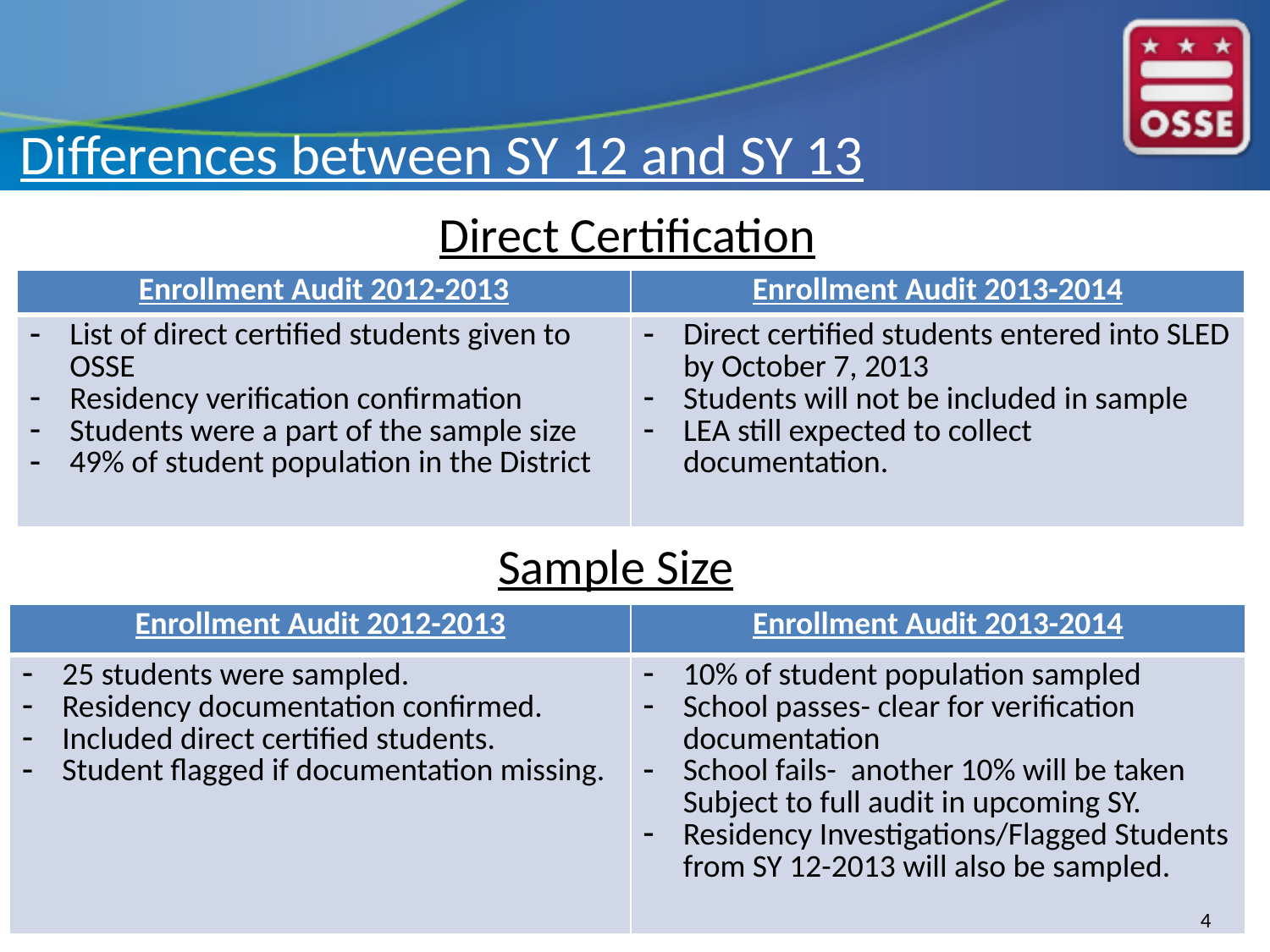

Differences between SY 12 and SY 13
Direct Certification
| Enrollment Audit 2012-2013 | Enrollment Audit 2013-2014 |
| --- | --- |
| List of direct certified students given to OSSE Residency verification confirmation Students were a part of the sample size 49% of student population in the District | Direct certified students entered into SLED by October 7, 2013 Students will not be included in sample LEA still expected to collect documentation. |
Sample Size
| Enrollment Audit 2012-2013 | Enrollment Audit 2013-2014 |
| --- | --- |
| 25 students were sampled. Residency documentation confirmed. Included direct certified students. Student flagged if documentation missing. | 10% of student population sampled School passes- clear for verification documentation School fails- another 10% will be taken Subject to full audit in upcoming SY. Residency Investigations/Flagged Students from SY 12-2013 will also be sampled. |
4